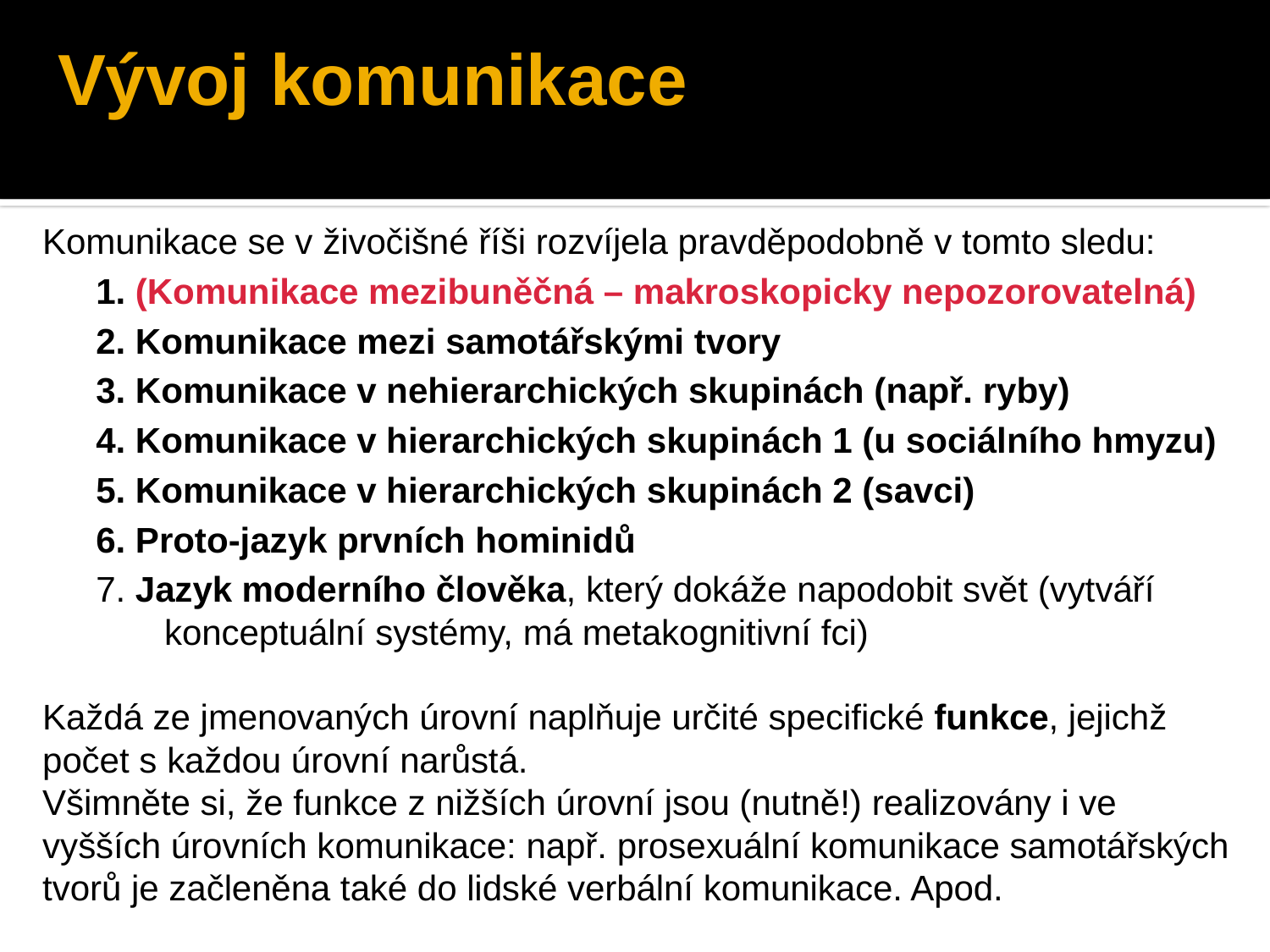

# Vývoj komunikace
Komunikace se v živočišné říši rozvíjela pravděpodobně v tomto sledu:
1. (Komunikace mezibuněčná – makroskopicky nepozorovatelná)
2. Komunikace mezi samotářskými tvory
3. Komunikace v nehierarchických skupinách (např. ryby)
4. Komunikace v hierarchických skupinách 1 (u sociálního hmyzu)
5. Komunikace v hierarchických skupinách 2 (savci)
6. Proto-jazyk prvních hominidů
7. Jazyk moderního člověka, který dokáže napodobit svět (vytváří konceptuální systémy, má metakognitivní fci)

Každá ze jmenovaných úrovní naplňuje určité specifické funkce, jejichž počet s každou úrovní narůstá.
Všimněte si, že funkce z nižších úrovní jsou (nutně!) realizovány i ve vyšších úrovních komunikace: např. prosexuální komunikace samotářských tvorů je začleněna také do lidské verbální komunikace. Apod.